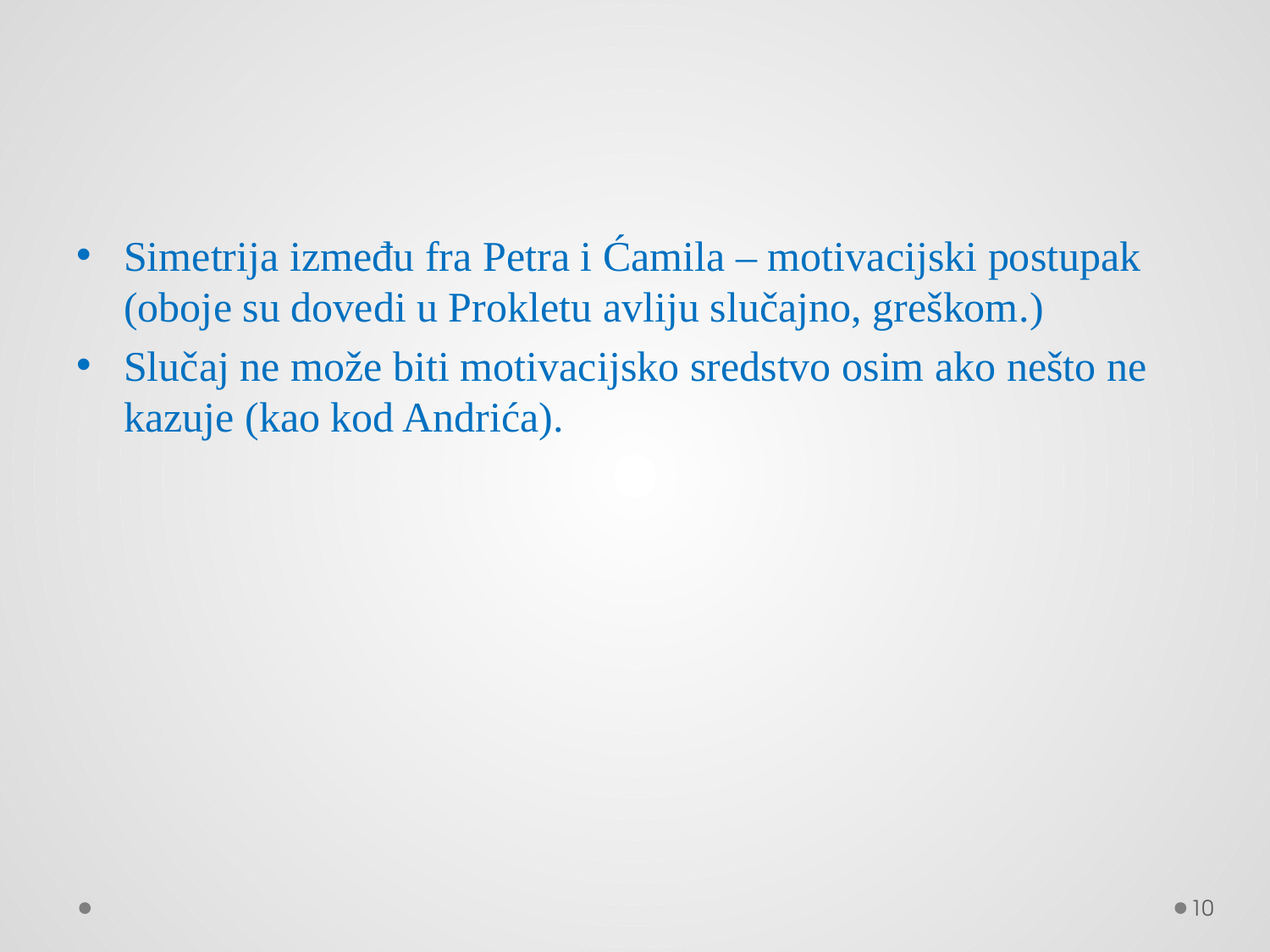

#
Simetrija između fra Petra i Ćamila – motivacijski postupak (oboje su dovedi u Prokletu avliju slučajno, greškom.)
Slučaj ne može biti motivacijsko sredstvo osim ako nešto ne kazuje (kao kod Andrića).
10